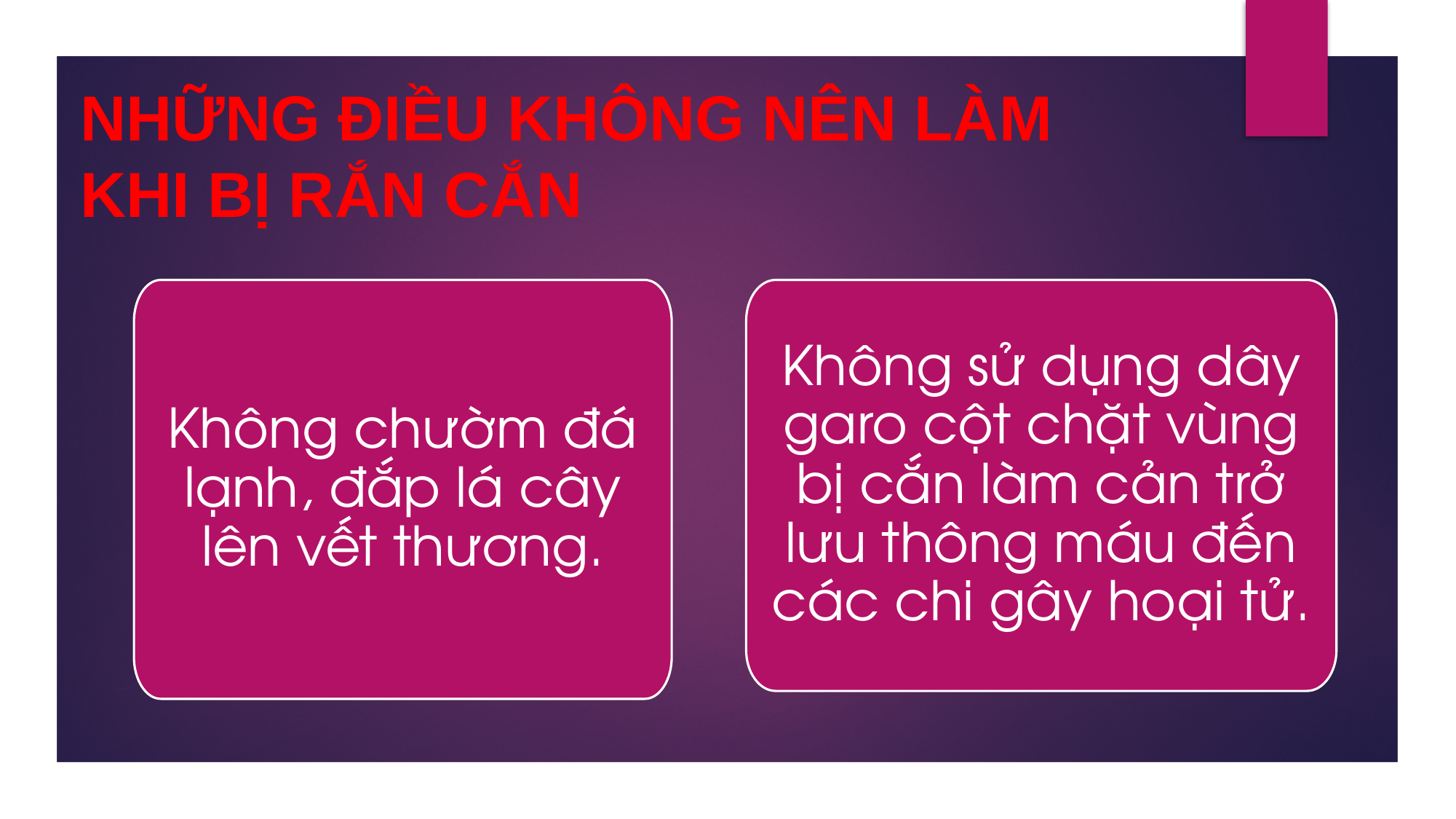

NHỮNG ĐIỀU KHÔNG NÊN LÀM KHI BỊ RẮN CẮN
Không chườm đá lạnh, đắp lá cây lên vết thương.
Không sử dụng dây garo cột chặt vùng bị cắn làm cản trở lưu thông máu đến các chi gây hoại tử.